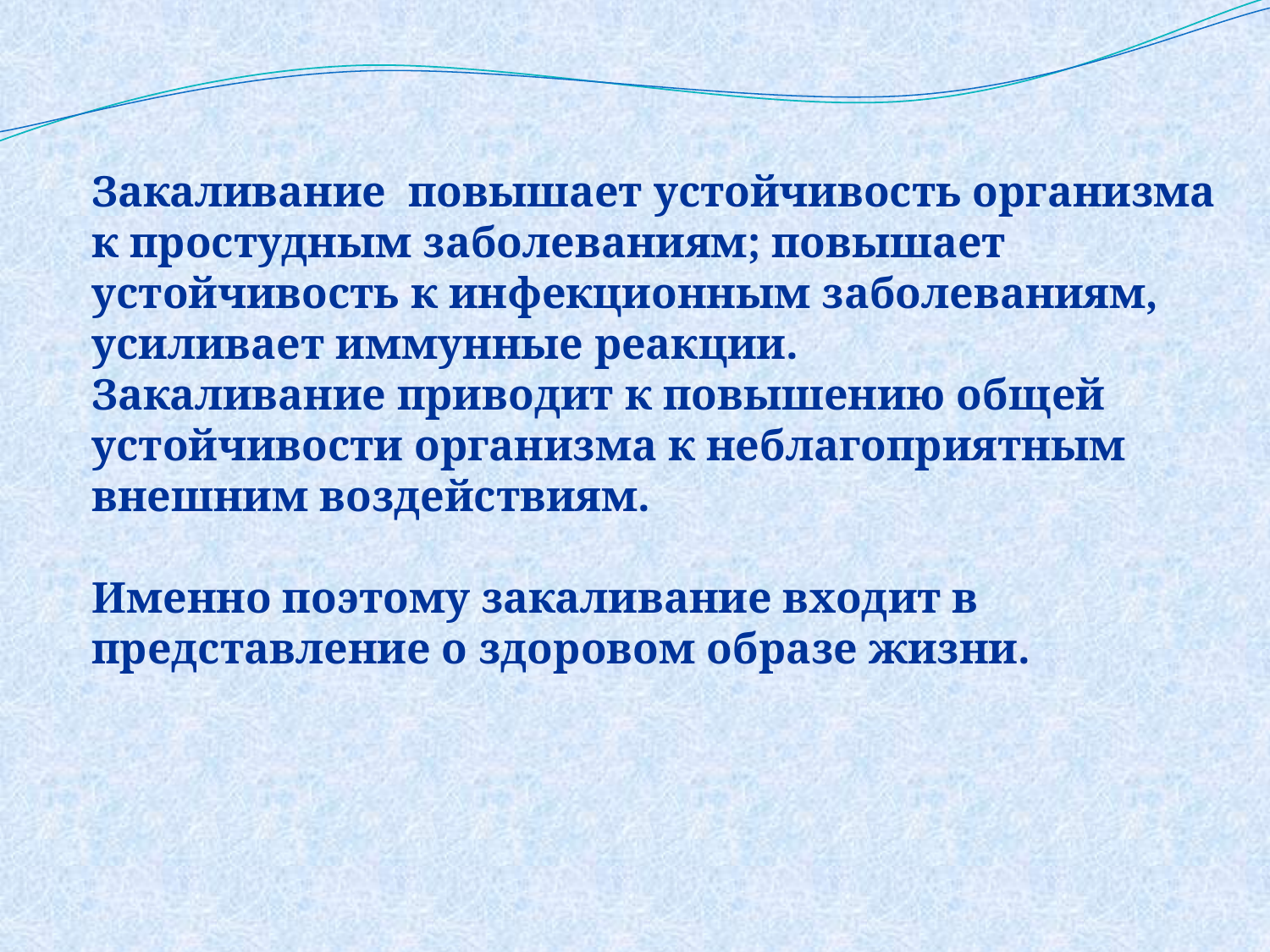

Закаливание  повышает устойчивость организма к простудным заболеваниям; повышает  устойчивость к инфекционным заболеваниям, усиливает иммунные реакции.
Закаливание приводит к повышению общей  устойчивости организма к неблагоприятным внешним воздействиям.

Именно поэтому закаливание входит в представление о здоровом образе жизни.